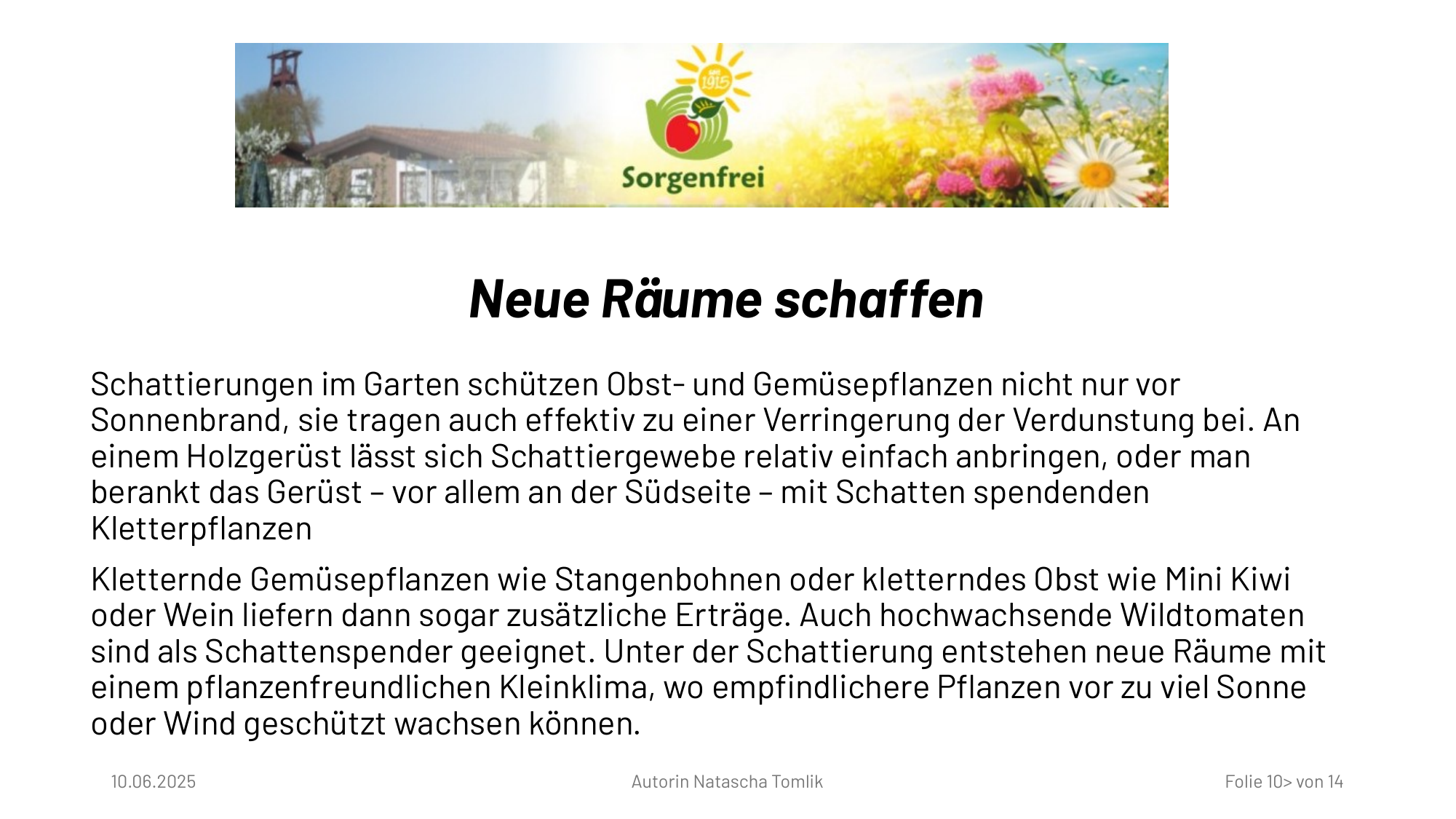

# Neue Räume schaffen
Schattierungen im Garten schützen Obst- und Gemüsepflanzen nicht nur vor Sonnenbrand, sie tragen auch effektiv zu einer Verringerung der Verdunstung bei. An einem Holzgerüst lässt sich Schattiergewebe relativ einfach anbringen, oder man berankt das Gerüst – vor allem an der Südseite – mit Schatten spendenden Kletterpflanzen
Kletternde Gemüsepflanzen wie Stangenbohnen oder kletterndes Obst wie Mini Kiwi oder Wein liefern dann sogar zusätzliche Erträge. Auch hochwachsende Wildtomaten sind als Schattenspender geeignet. Unter der Schattierung entstehen neue Räume mit einem pflanzenfreundlichen Kleinklima, wo empfindlichere Pflanzen vor zu viel Sonne oder Wind geschützt wachsen können.
10.06.2025
Autorin Natascha Tomlik
Folie 10> von 14